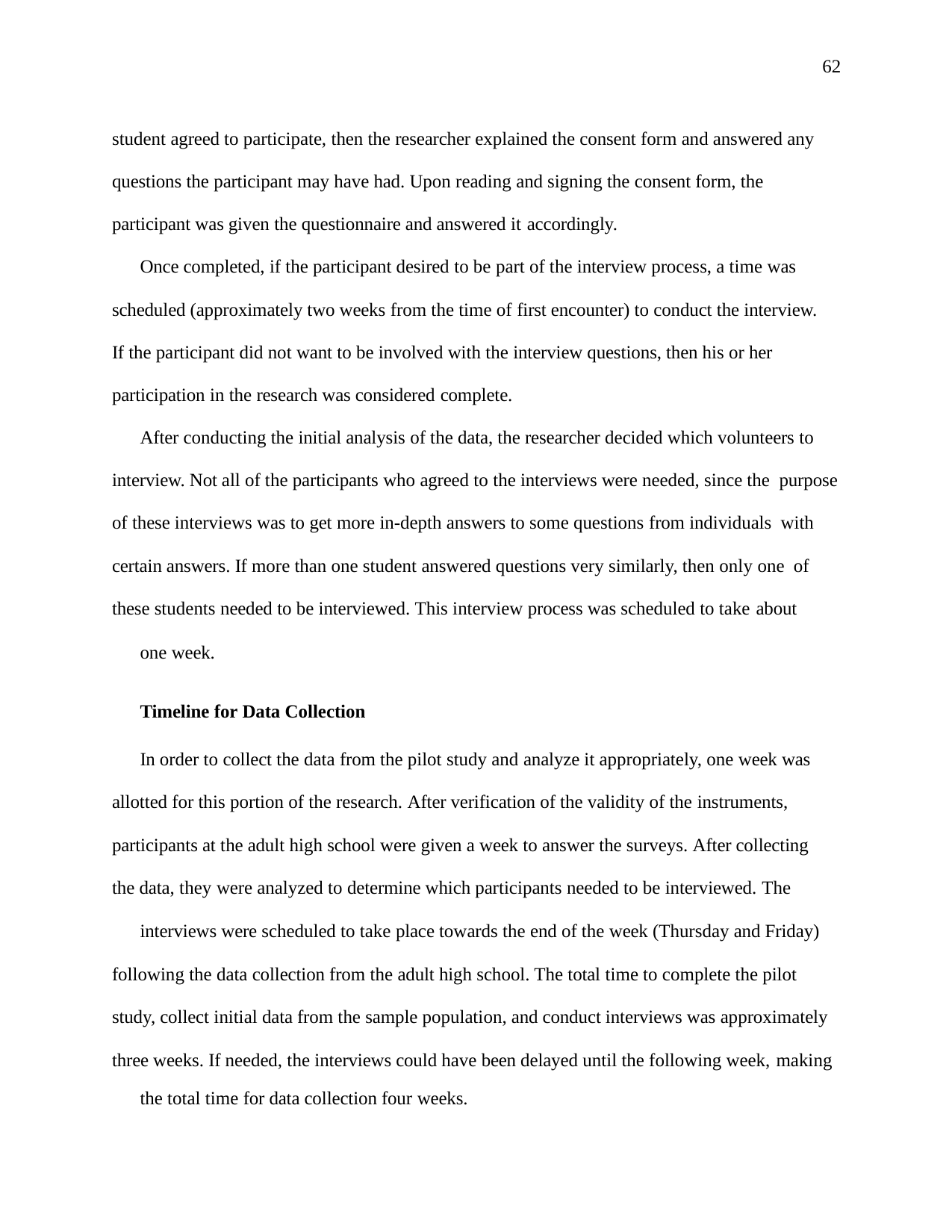

62

student agreed to participate, then the researcher explained the consent form and answered any  questions the participant may have had. Upon reading and signing the consent form, the  participant was given the questionnaire and answered it accordingly.
Once completed, if the participant desired to be part of the interview process, a time was  scheduled (approximately two weeks from the time of first encounter) to conduct the interview.  If the participant did not want to be involved with the interview questions, then his or her  participation in the research was considered complete.
After conducting the initial analysis of the data, the researcher decided which volunteers to  interview. Not all of the participants who agreed to the interviews were needed, since the  purpose of these interviews was to get more in-depth answers to some questions from individuals  with certain answers. If more than one student answered questions very similarly, then only one  of these students needed to be interviewed. This interview process was scheduled to take about

one week.

Timeline for Data Collection
In order to collect the data from the pilot study and analyze it appropriately, one week was  allotted for this portion of the research. After verification of the validity of the instruments,  participants at the adult high school were given a week to answer the surveys. After collecting  the data, they were analyzed to determine which participants needed to be interviewed. The
interviews were scheduled to take place towards the end of the week (Thursday and Friday)  following the data collection from the adult high school. The total time to complete the pilot  study, collect initial data from the sample population, and conduct interviews was approximately  three weeks. If needed, the interviews could have been delayed until the following week, making
the total time for data collection four weeks.